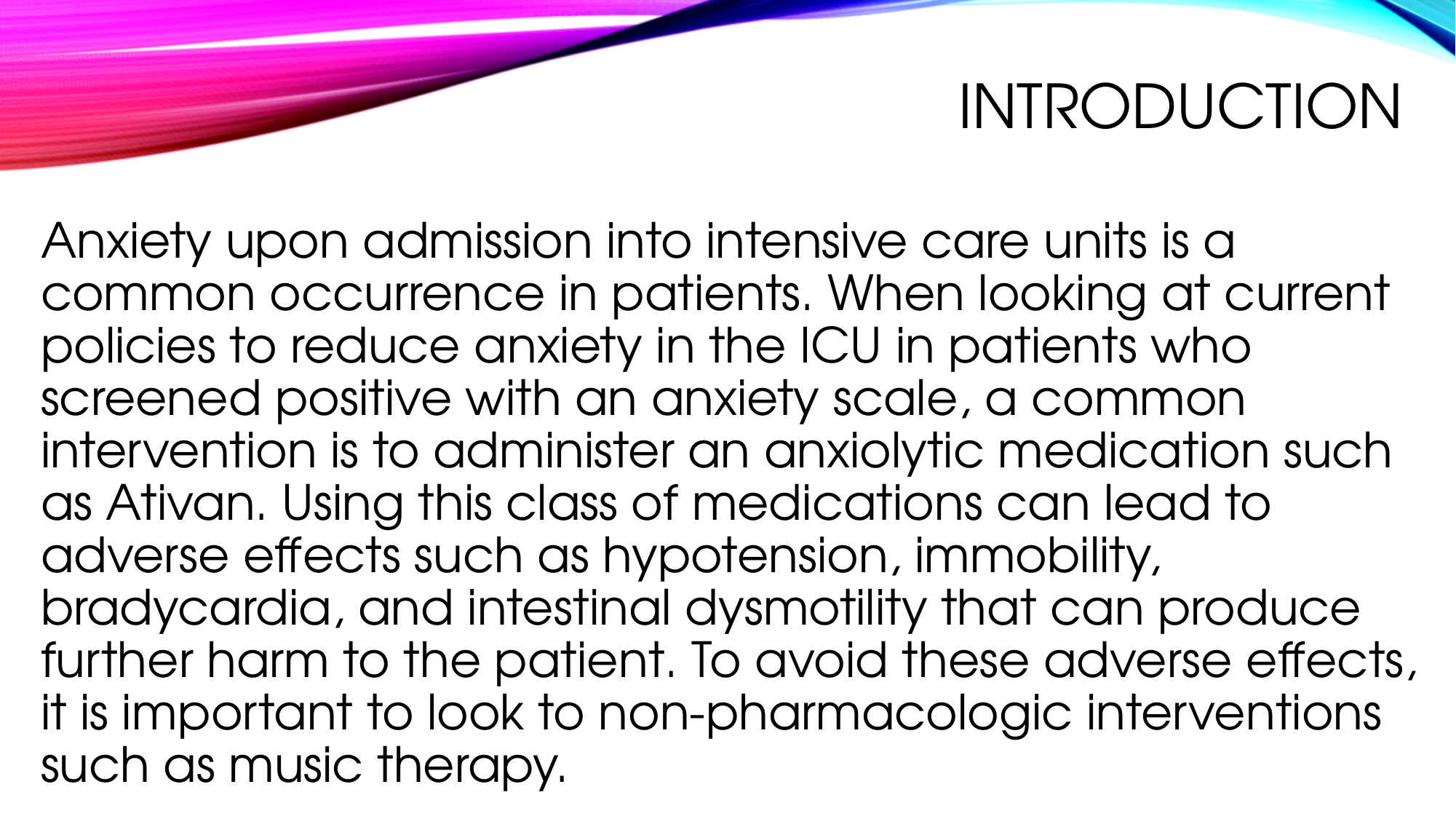

# introduction
Anxiety upon admission into intensive care units is a common occurrence in patients. When looking at current policies to reduce anxiety in the ICU in patients who screened positive with an anxiety scale, a common intervention is to administer an anxiolytic medication such as Ativan. Using this class of medications can lead to adverse effects such as hypotension, immobility, bradycardia, and intestinal dysmotility that can produce further harm to the patient. To avoid these adverse effects, it is important to look to non-pharmacologic interventions such as music therapy.